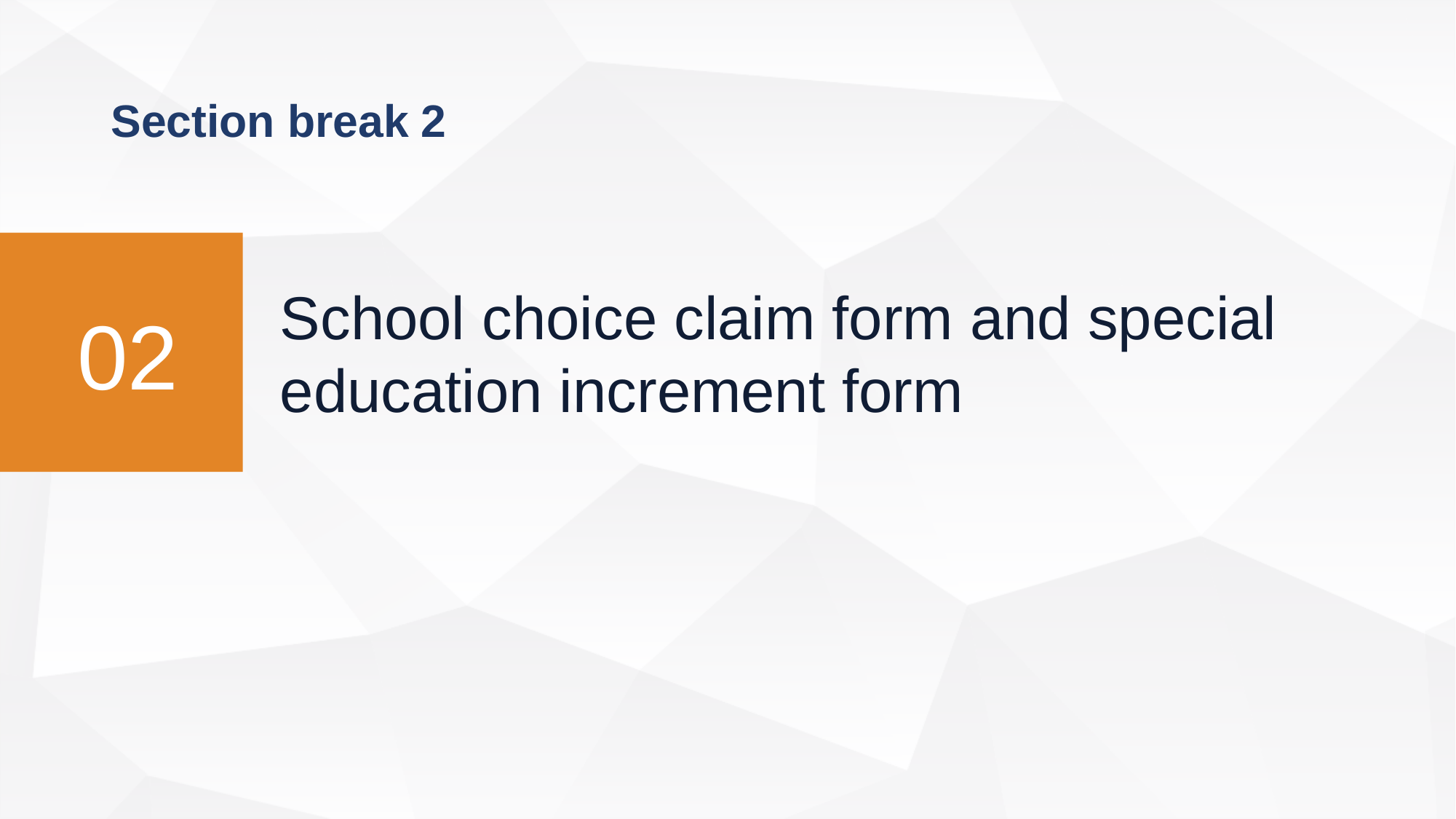

# Section break 2
School choice claim form and special education increment form
02